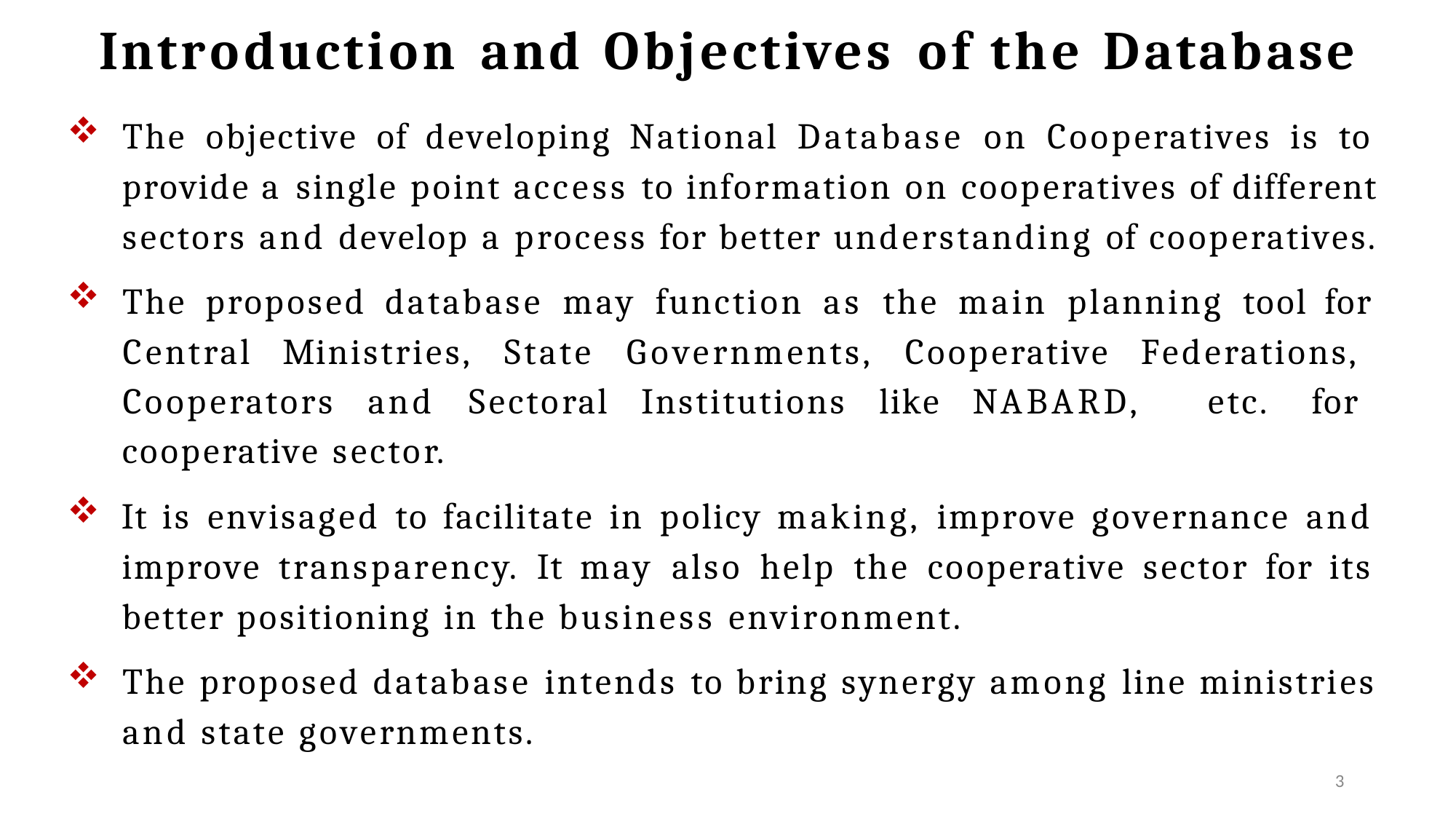

# Introduction	and	Objectives	of	the	Database
The objective of developing National Database on Cooperatives is to  provide a single point access to information on cooperatives of different  sectors and develop a process for better understanding of cooperatives.
The proposed database may function as the main planning tool for  Central Ministries, State Governments, Cooperative Federations,  Cooperators and Sectoral Institutions like NABARD,  etc. for  cooperative sector.
It is envisaged to facilitate in policy making, improve governance and  improve transparency. It may also help the cooperative sector for its  better positioning in the business environment.
The proposed database intends to bring synergy among line ministries  and state governments.
3